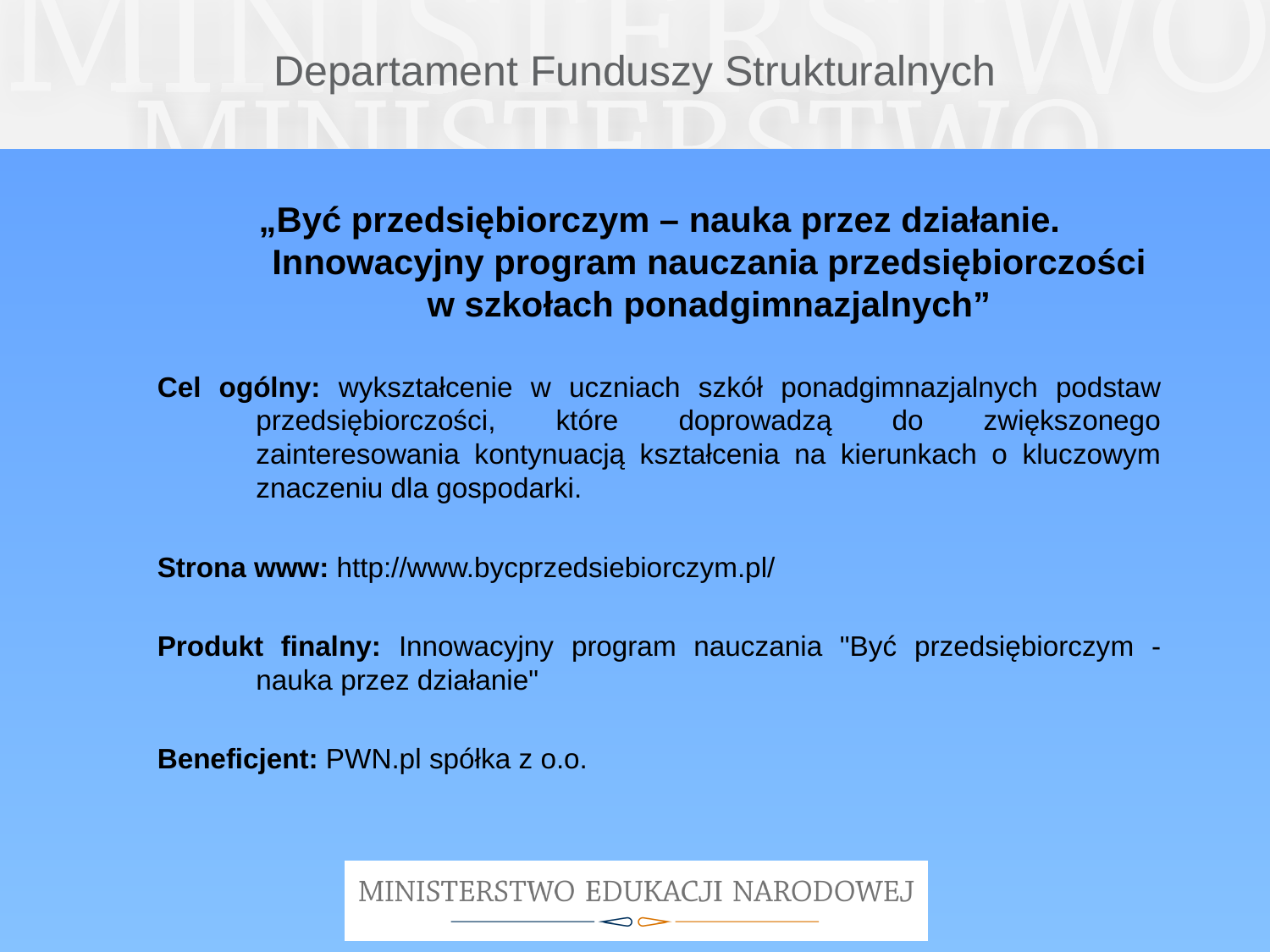

# Departament Funduszy Strukturalnych
„Być przedsiębiorczym – nauka przez działanie. Innowacyjny program nauczania przedsiębiorczości w szkołach ponadgimnazjalnych”

Cel ogólny: wykształcenie w uczniach szkół ponadgimnazjalnych podstaw przedsiębiorczości, które doprowadzą do zwiększonego zainteresowania kontynuacją kształcenia na kierunkach o kluczowym znaczeniu dla gospodarki.

Strona www: http://www.bycprzedsiebiorczym.pl/

Produkt finalny: Innowacyjny program nauczania "Być przedsiębiorczym - nauka przez działanie"

Beneficjent: PWN.pl spółka z o.o.